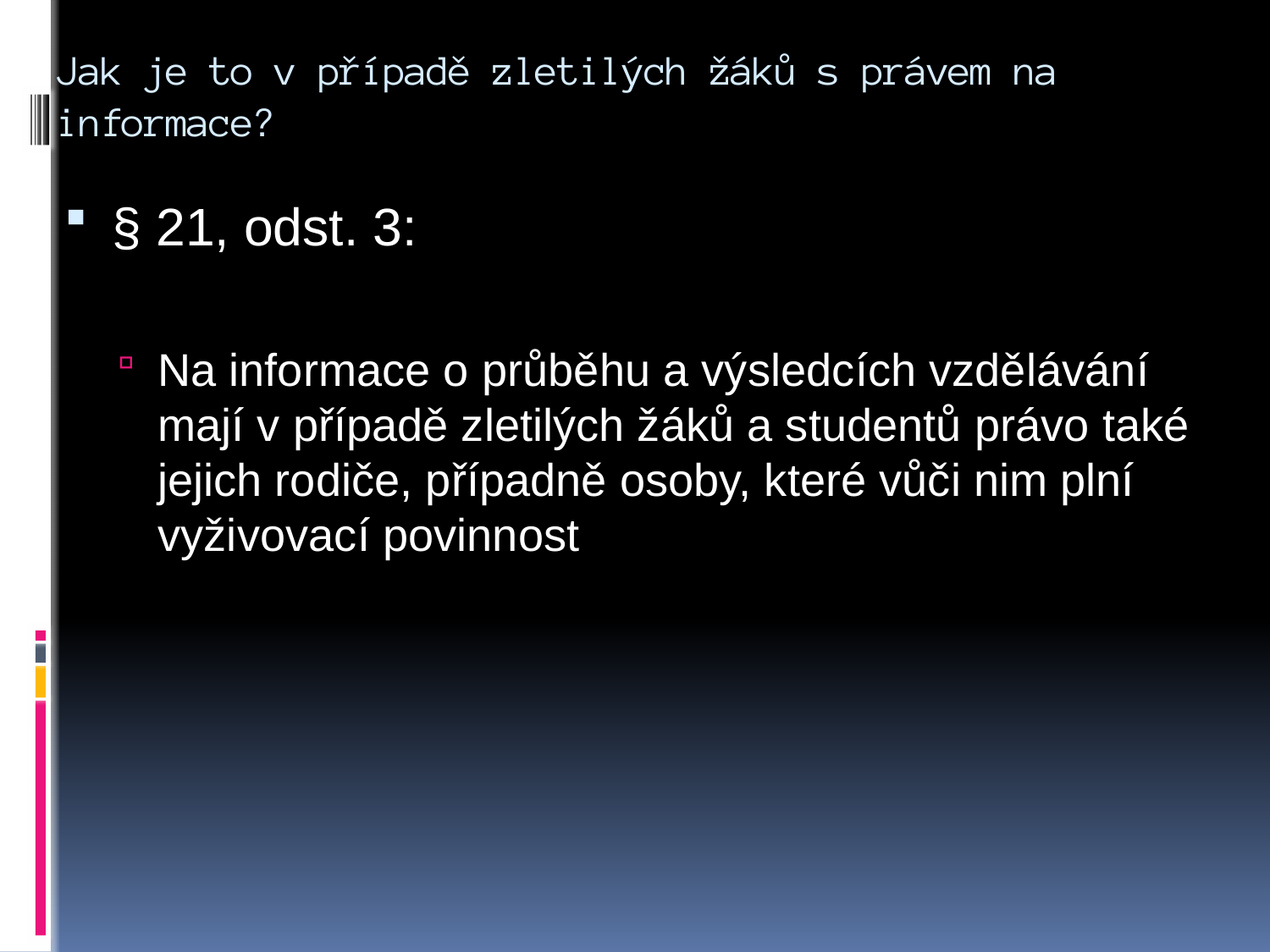

# Jak je to v případě zletilých žáků s právem na informace?
§ 21, odst. 3:

Na informace o průběhu a výsledcích vzdělávání mají v případě zletilých žáků a studentů právo také jejich rodiče, případně osoby, které vůči nim plní vyživovací povinnost